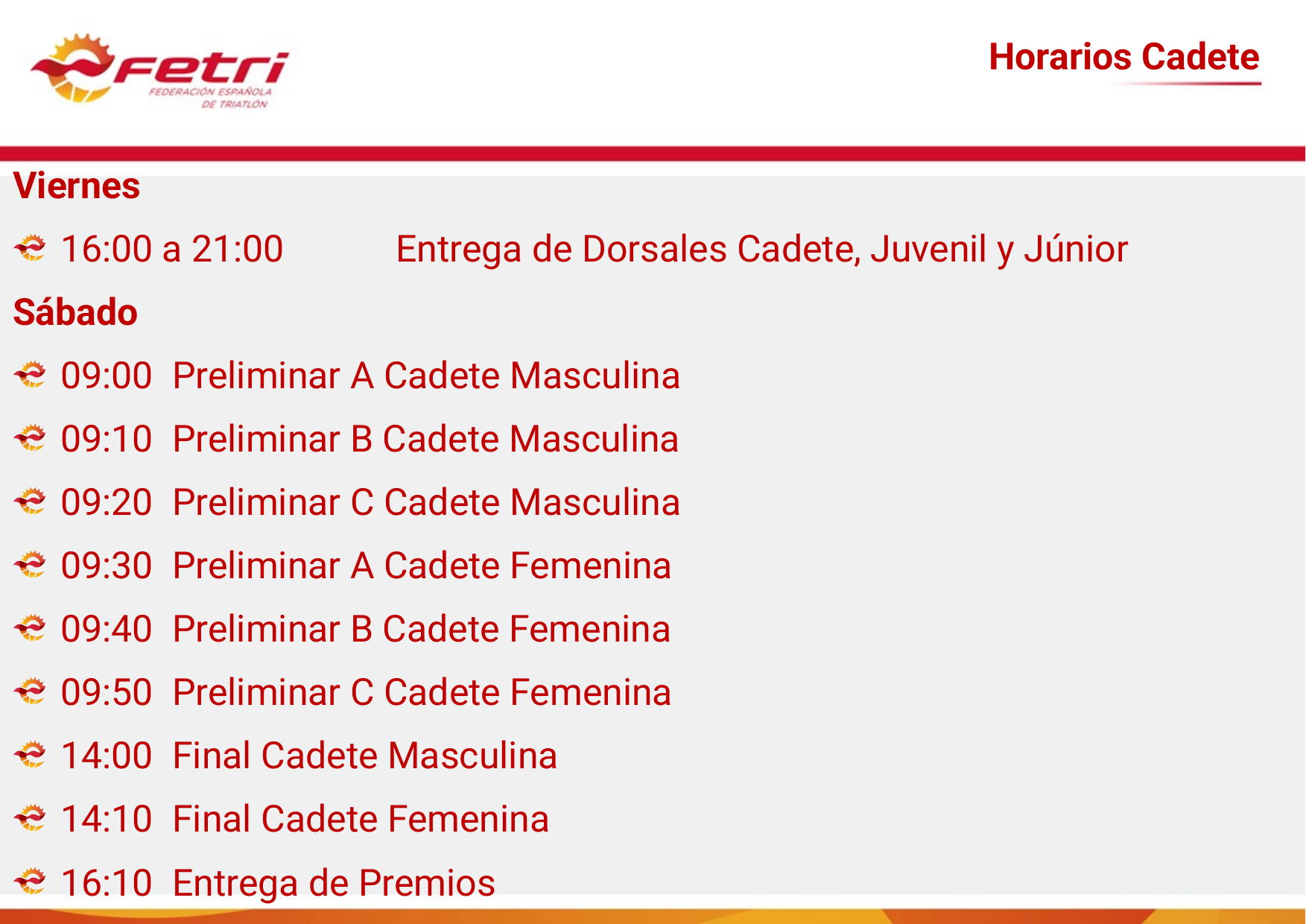

Horarios Cadete
Viernes
16:00 a 21:00	Entrega de Dorsales Cadete, Juvenil y Júnior
Sábado
09:00	Preliminar A Cadete Masculina
09:10	Preliminar B Cadete Masculina
09:20	Preliminar C Cadete Masculina
09:30	Preliminar A Cadete Femenina
09:40	Preliminar B Cadete Femenina
09:50	Preliminar C Cadete Femenina
14:00	Final Cadete Masculina
14:10	Final Cadete Femenina
16:10	Entrega de Premios